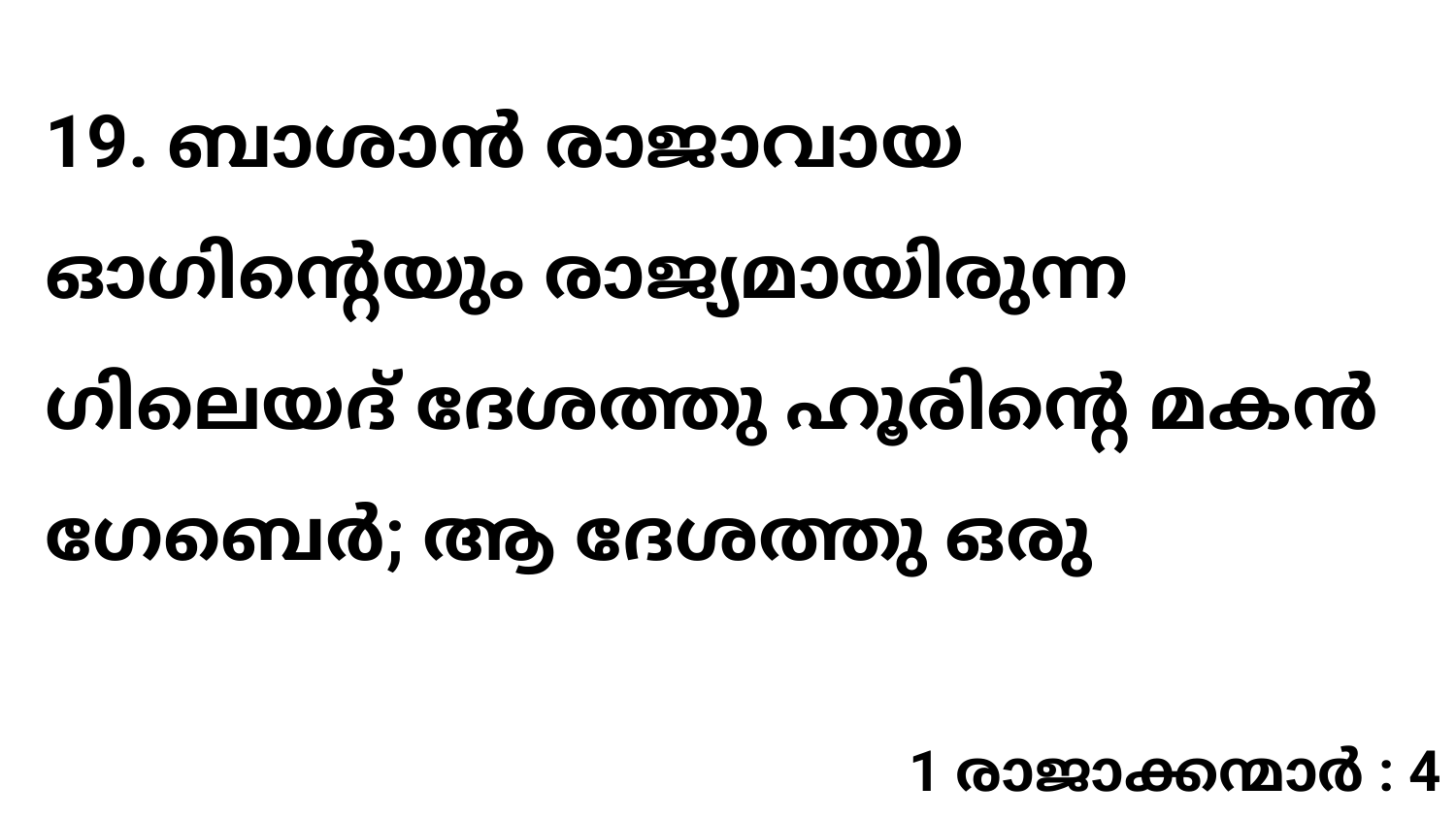

19. ബാശാൻ രാജാവായ ഓഗിന്റെയും രാജ്യമായിരുന്ന ഗിലെയദ് ദേശത്തു ഹൂരിന്റെ മകൻ ഗേബെർ; ആ ദേശത്തു ഒരു
1 രാജാക്കന്മാർ : 4